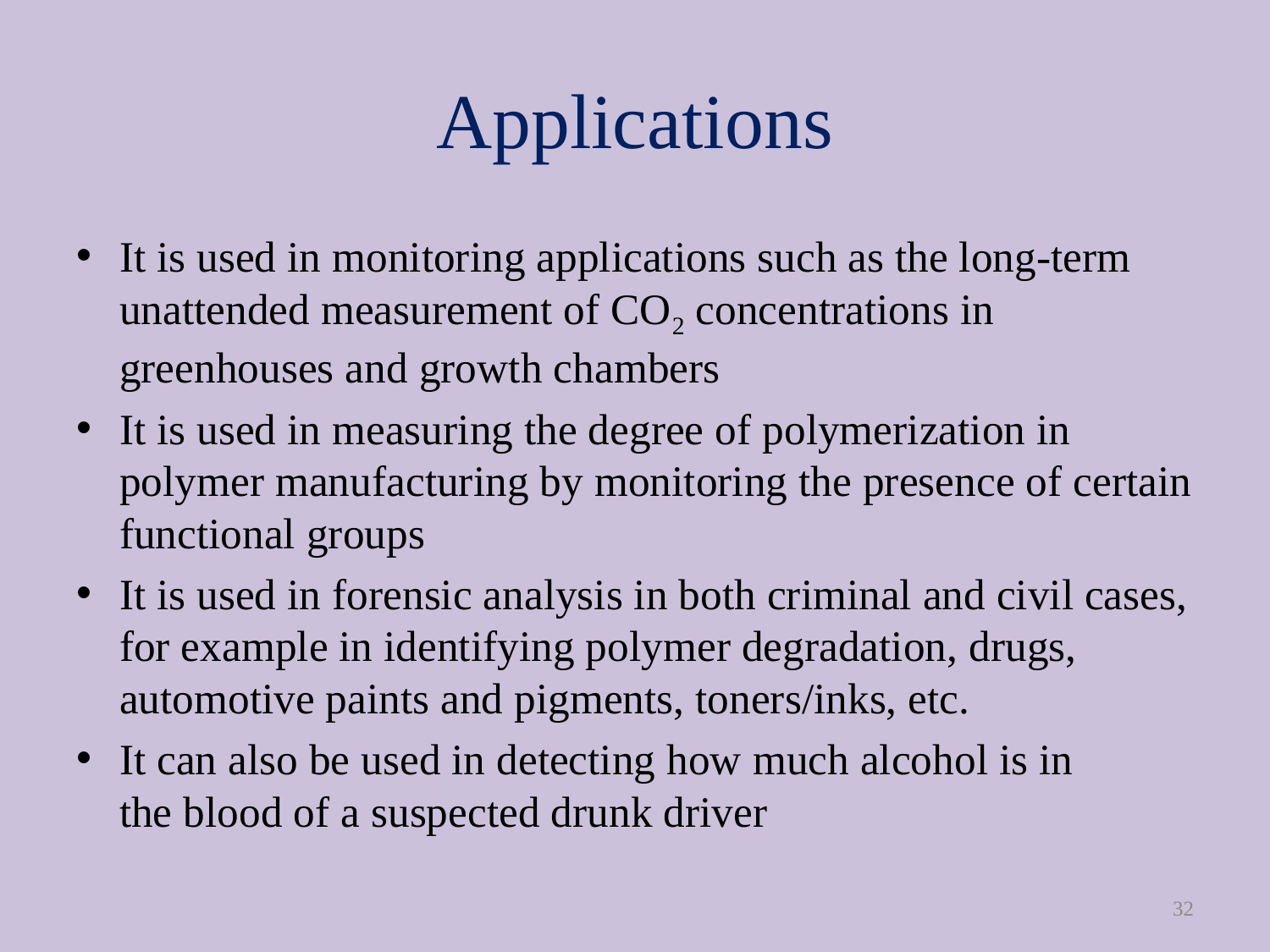

# Applications
It is used in monitoring applications such as the long-term unattended measurement of CO2 concentrations in greenhouses and growth chambers
It is used in measuring the degree of polymerization in polymer manufacturing by monitoring the presence of certain functional groups
It is used in forensic analysis in both criminal and civil cases, for example in identifying polymer degradation, drugs, automotive paints and pigments, toners/inks, etc.
It can also be used in detecting how much alcohol is in
the blood of a suspected drunk driver

32